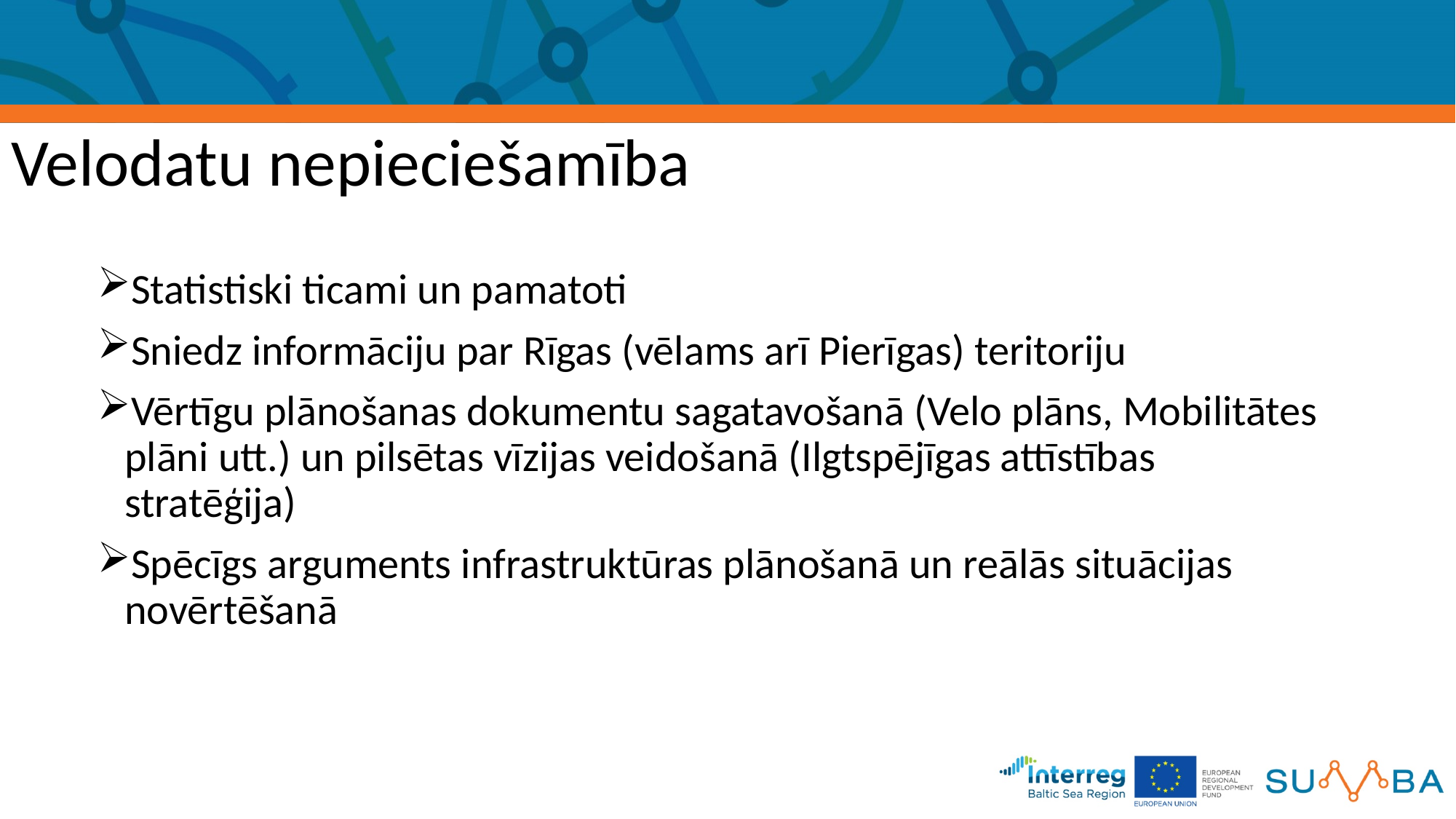

# Velodatu nepieciešamība
Statistiski ticami un pamatoti
Sniedz informāciju par Rīgas (vēlams arī Pierīgas) teritoriju
Vērtīgu plānošanas dokumentu sagatavošanā (Velo plāns, Mobilitātes plāni utt.) un pilsētas vīzijas veidošanā (Ilgtspējīgas attīstības stratēģija)
Spēcīgs arguments infrastruktūras plānošanā un reālās situācijas novērtēšanā